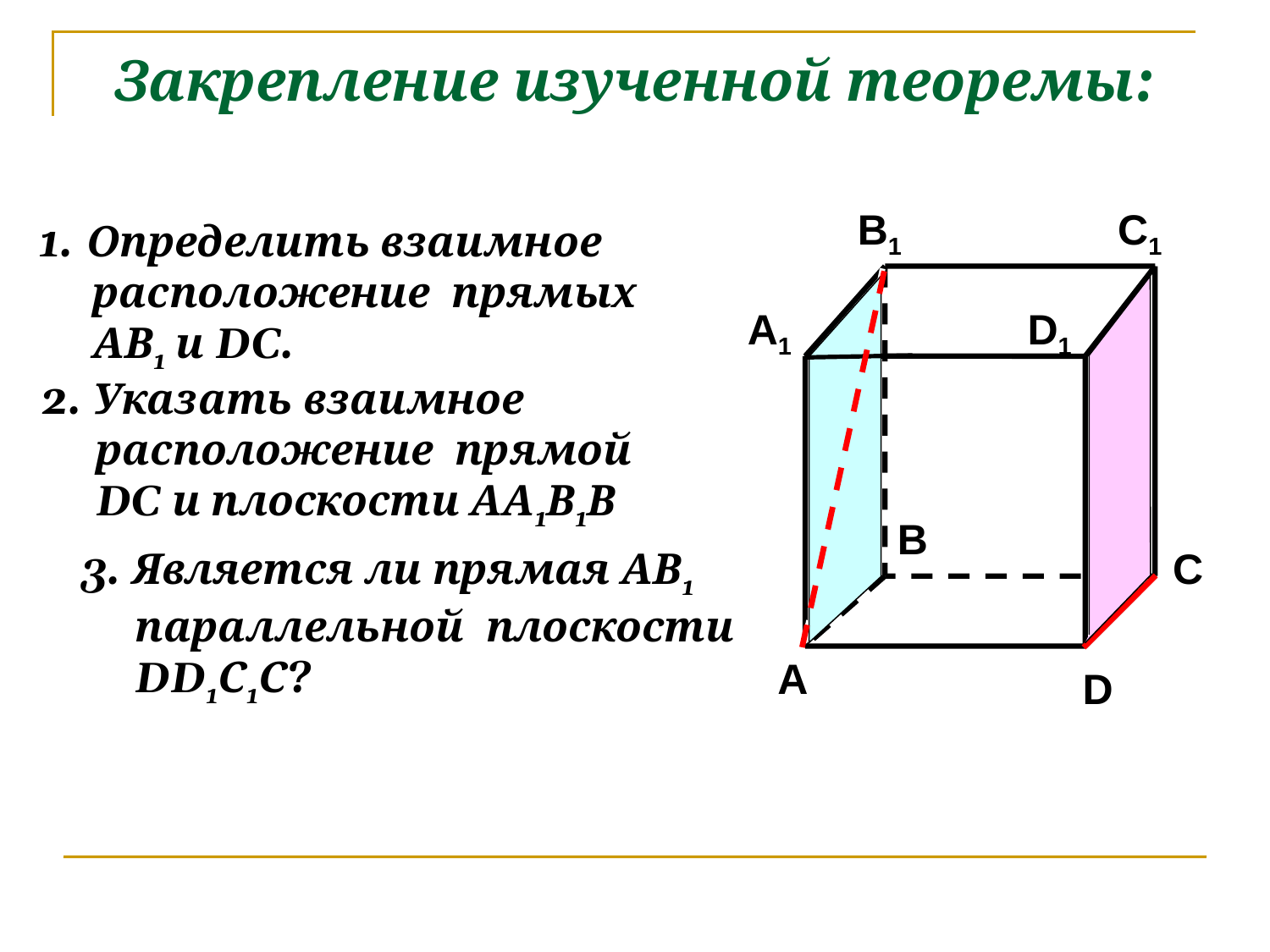

# Закрепление изученной теоремы:
B1
C1

A1
D1

B
C

A

D
Определить взаимное
     расположение  прямых
     АВ1 и DC.

2. Указать взаимное
     расположение  прямой
     DC и плоскости АА1В1В
3. Является ли прямая АВ1
     параллельной  плоскости
     DD1С1С?